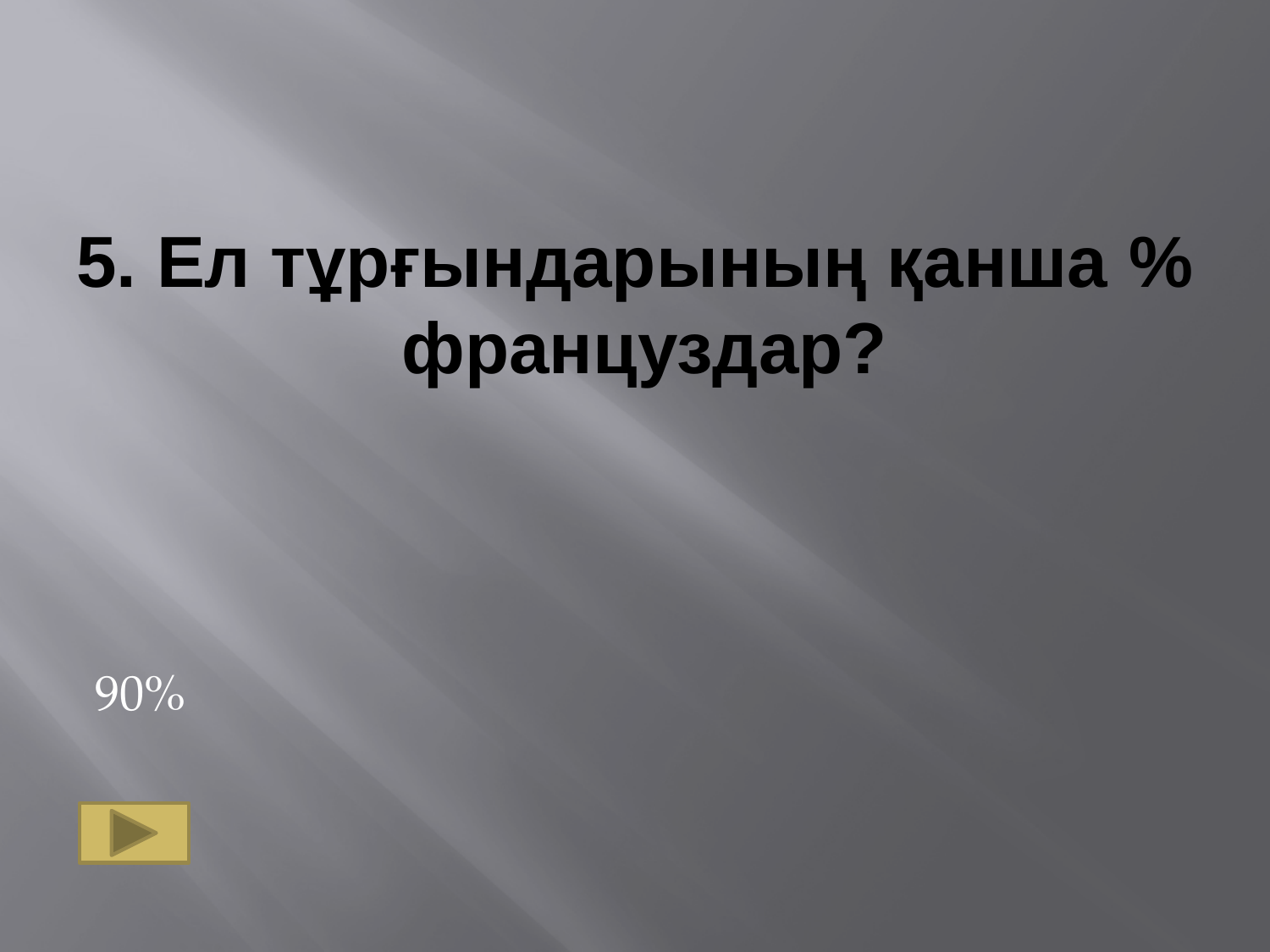

# 5. Ел тұрғындарының қанша %  француздар?
90%